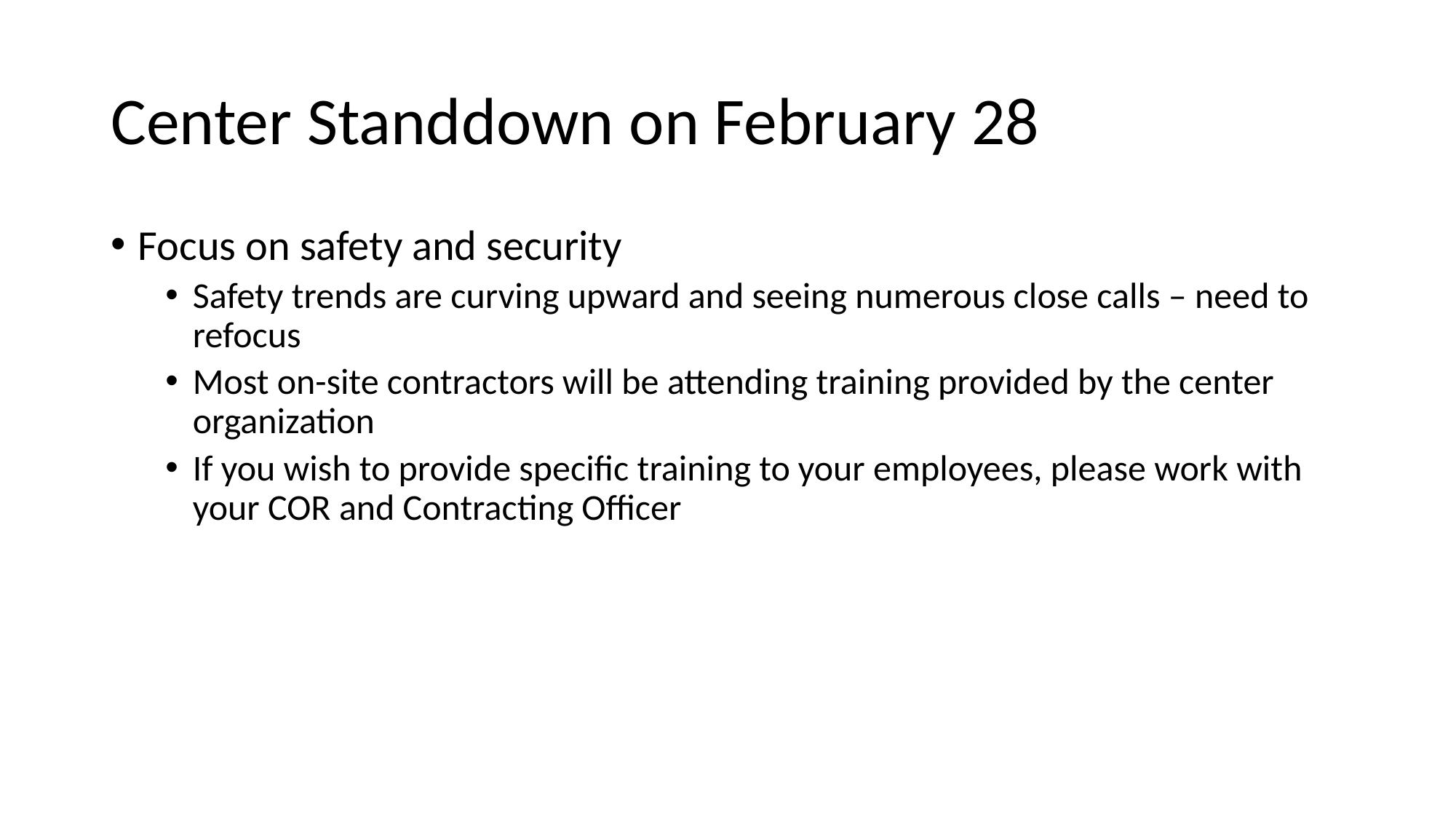

# Center Standdown on February 28
Focus on safety and security
Safety trends are curving upward and seeing numerous close calls – need to refocus
Most on-site contractors will be attending training provided by the center organization
If you wish to provide specific training to your employees, please work with your COR and Contracting Officer